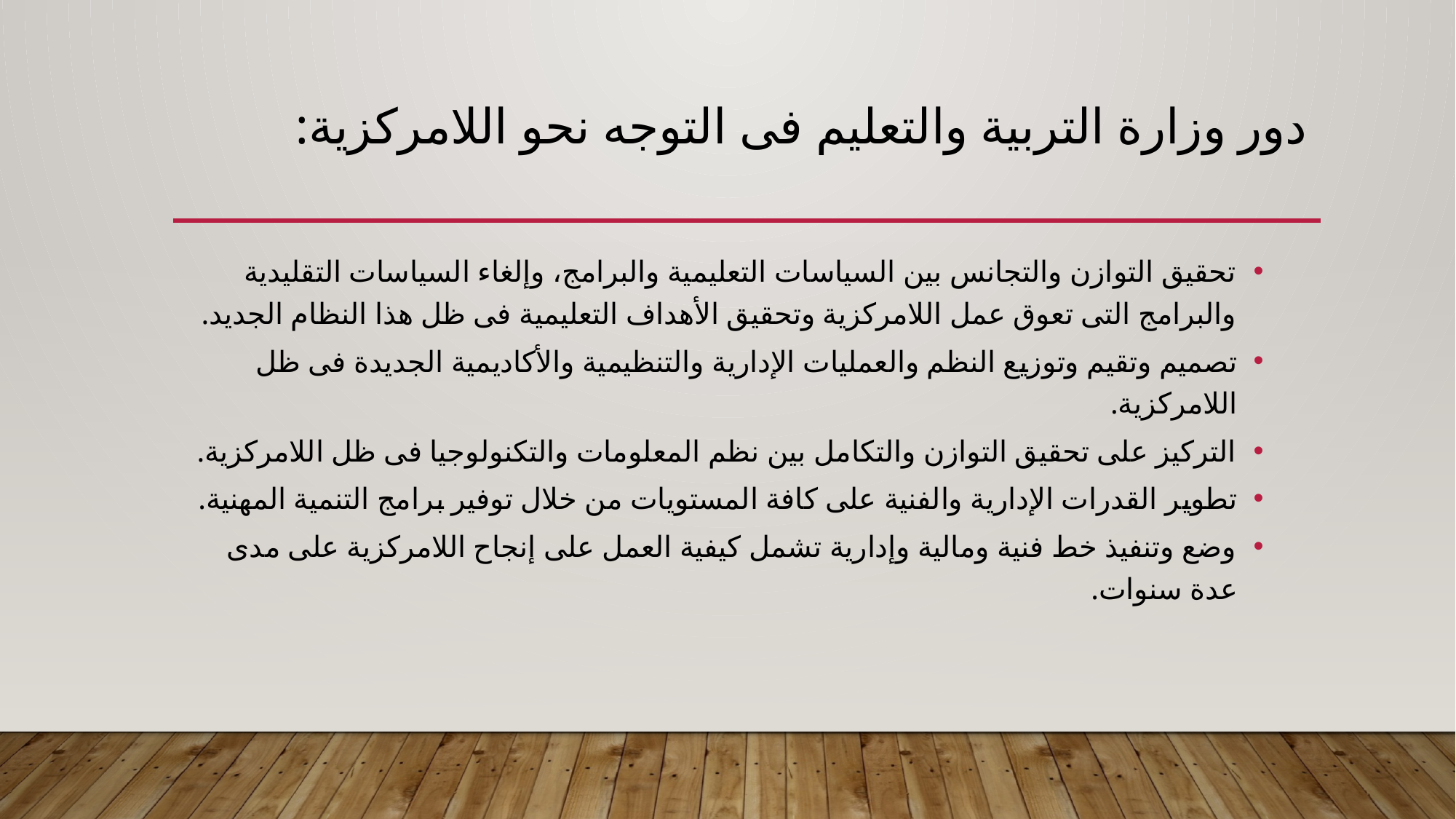

# دور وزارة التربية والتعليم فى التوجه نحو اللامركزية:
تحقيق التوازن والتجانس بين السياسات التعليمية والبرامج، وإلغاء السياسات التقليدية والبرامج التى تعوق عمل اللامركزية وتحقيق الأهداف التعليمية فى ظل هذا النظام الجديد.
تصميم وتقيم وتوزيع النظم والعمليات الإدارية والتنظيمية والأكاديمية الجديدة فى ظل اللامركزية.
التركيز على تحقيق التوازن والتكامل بين نظم المعلومات والتكنولوجيا فى ظل اللامركزية.
تطوير القدرات الإدارية والفنية على كافة المستويات من خلال توفير برامج التنمية المهنية.
وضع وتنفيذ خط فنية ومالية وإدارية تشمل كيفية العمل على إنجاح اللامركزية على مدى عدة سنوات.